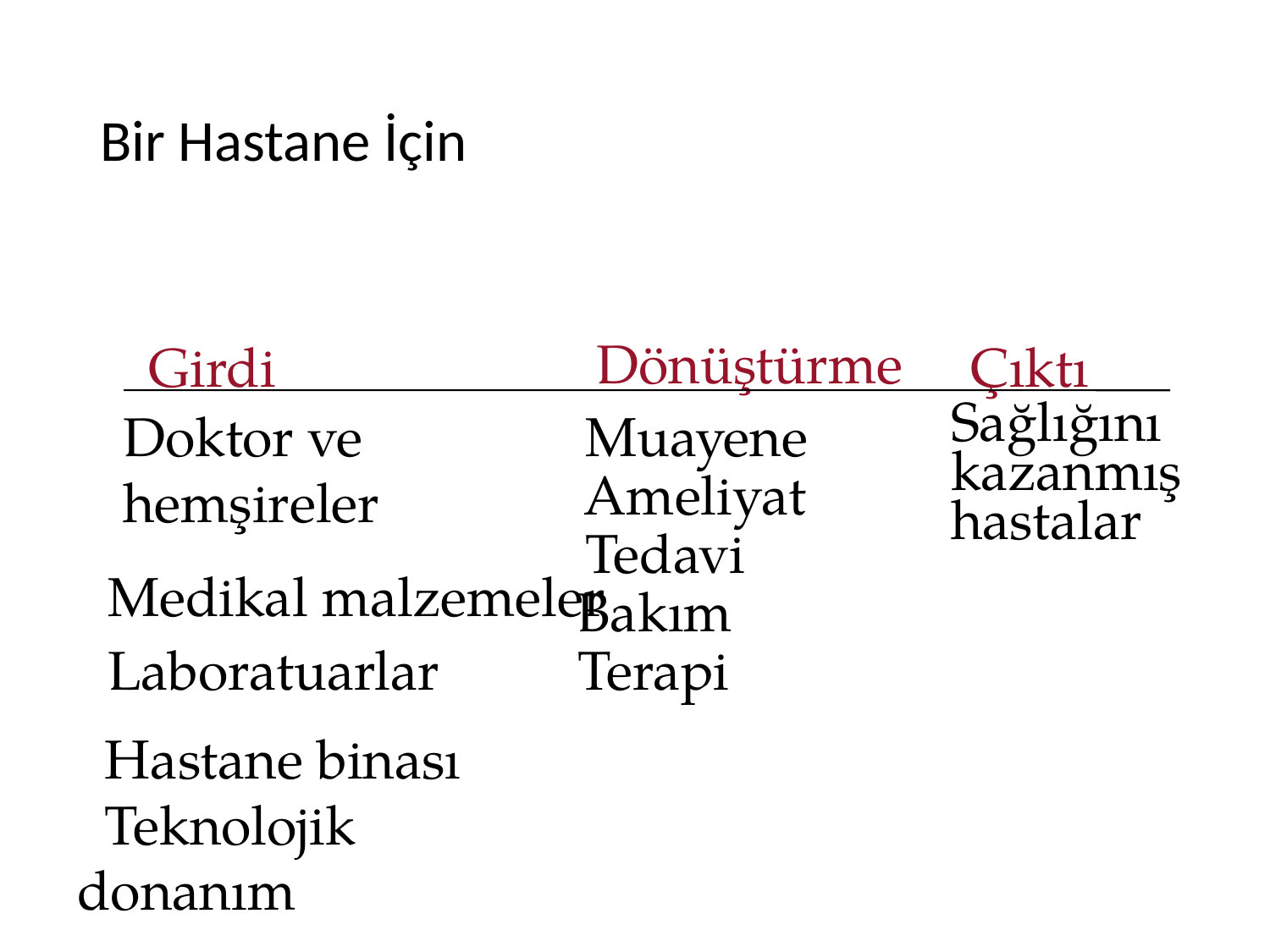

# Bir Hastane İçin

   Dönüştürme
Girdi
Çıktı

Doktor ve
hemşireler
Muayene
Sağlığını
kazanmış
hastalar

Ameliyat

  Hastane binası
  Teknolojik    donanım

Tedavi

Medikal malzemeler

Bakım

Laboratuarlar
Terapi